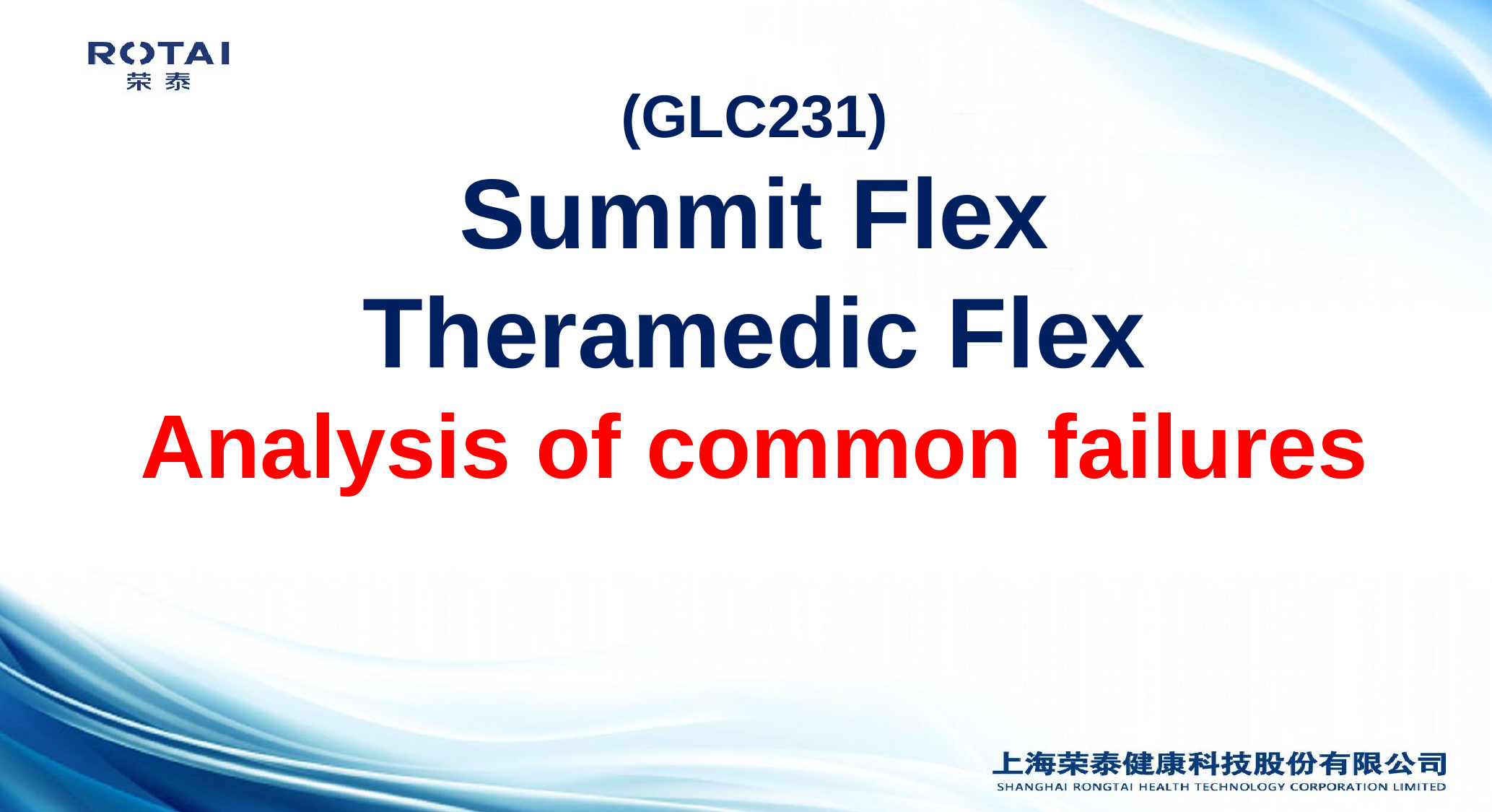

# (GLC231) Summit Flex Theramedic Flex Analysis of common failures